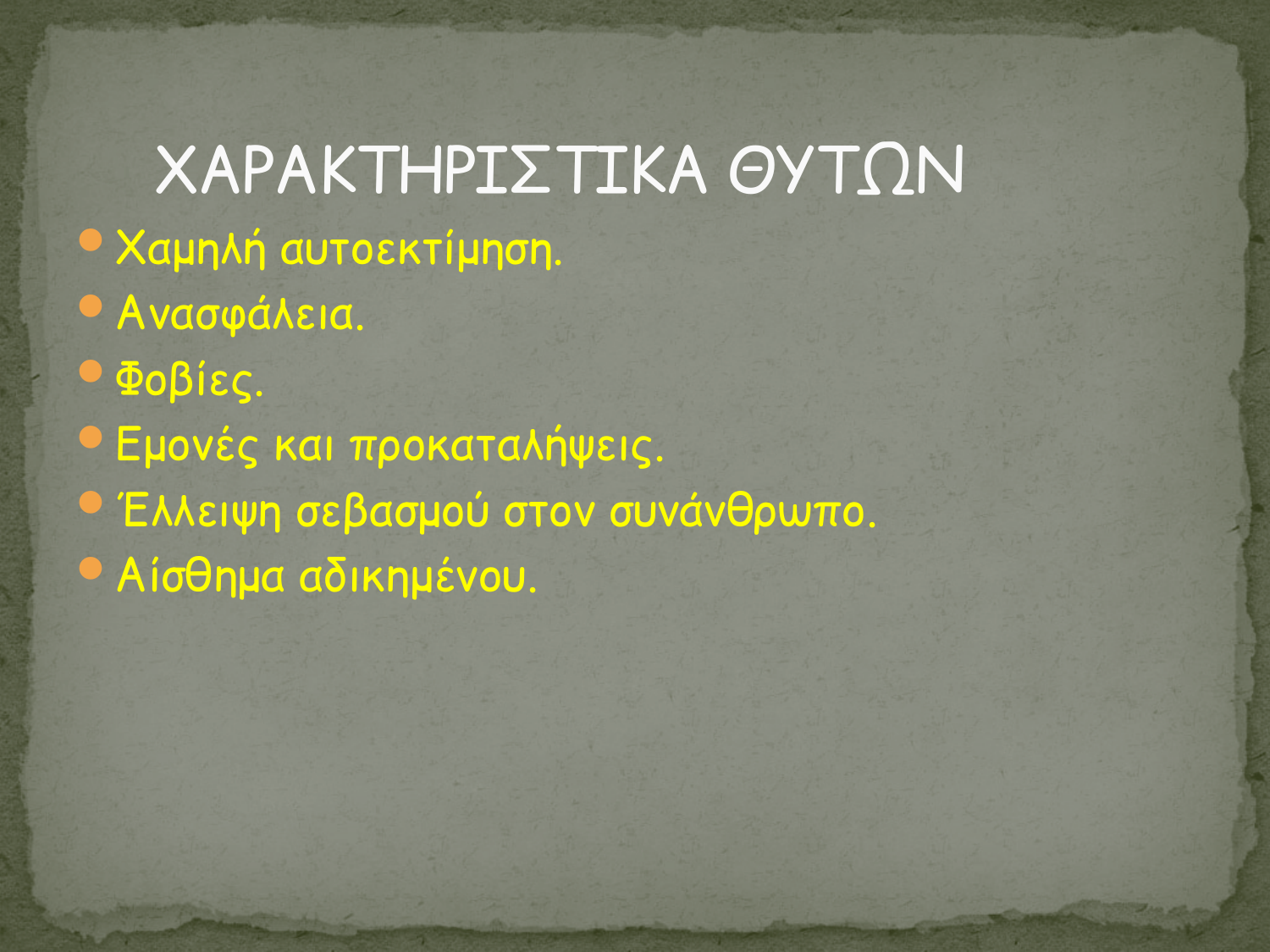

# ΧΑΡΑΚΤΗΡΙΣΤΙΚΑ ΘΥΤΩΝ
Χαμηλή αυτοεκτίμηση.
Ανασφάλεια.
Φοβίες.
Εμονές και προκαταλήψεις.
Έλλειψη σεβασμού στον συνάνθρωπο.
Αίσθημα αδικημένου.